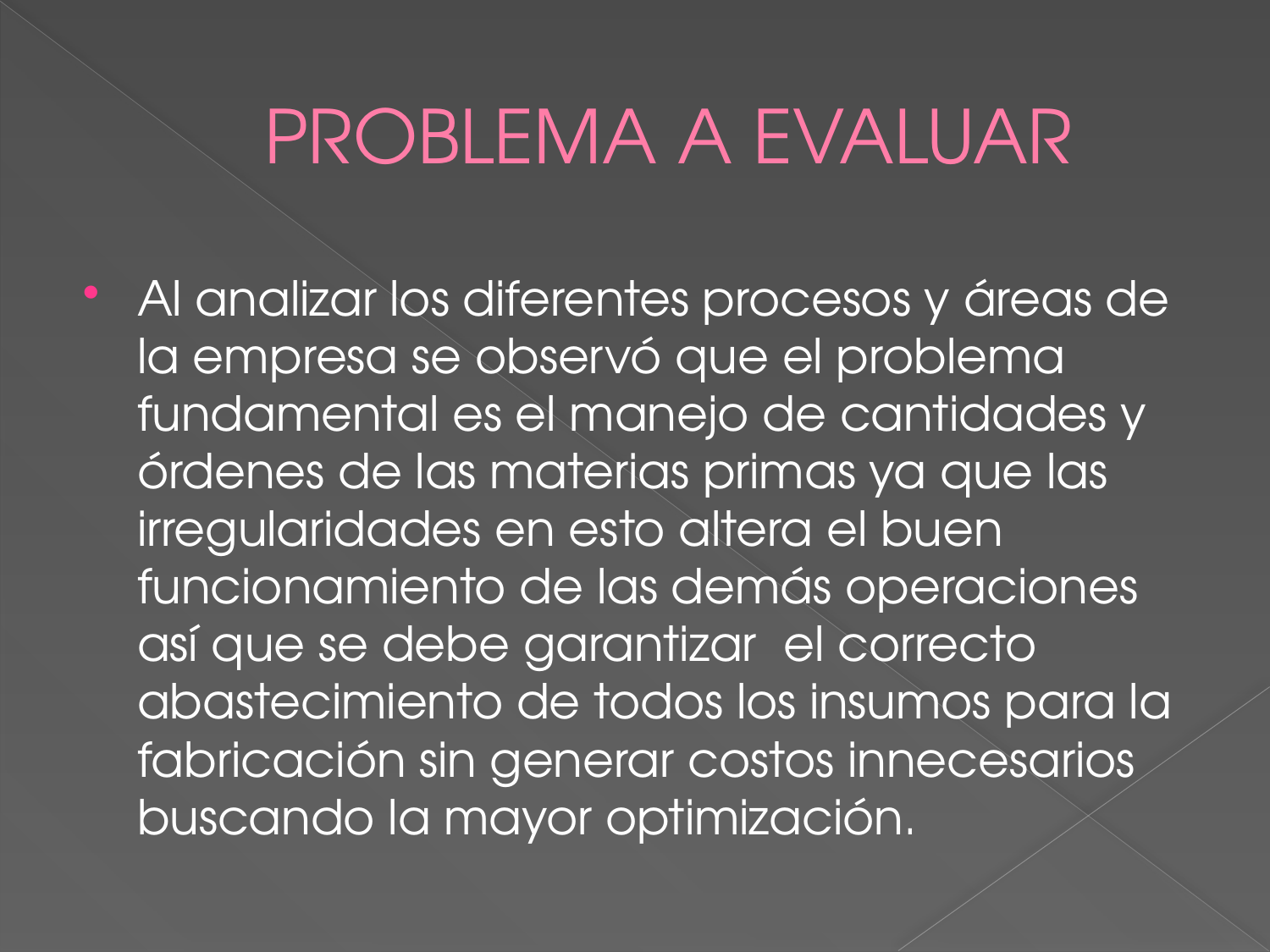

# PROBLEMA A EVALUAR
Al analizar los diferentes procesos y áreas de la empresa se observó que el problema fundamental es el manejo de cantidades y órdenes de las materias primas ya que las irregularidades en esto altera el buen funcionamiento de las demás operaciones así que se debe garantizar  el correcto abastecimiento de todos los insumos para la fabricación sin generar costos innecesarios buscando la mayor optimización.